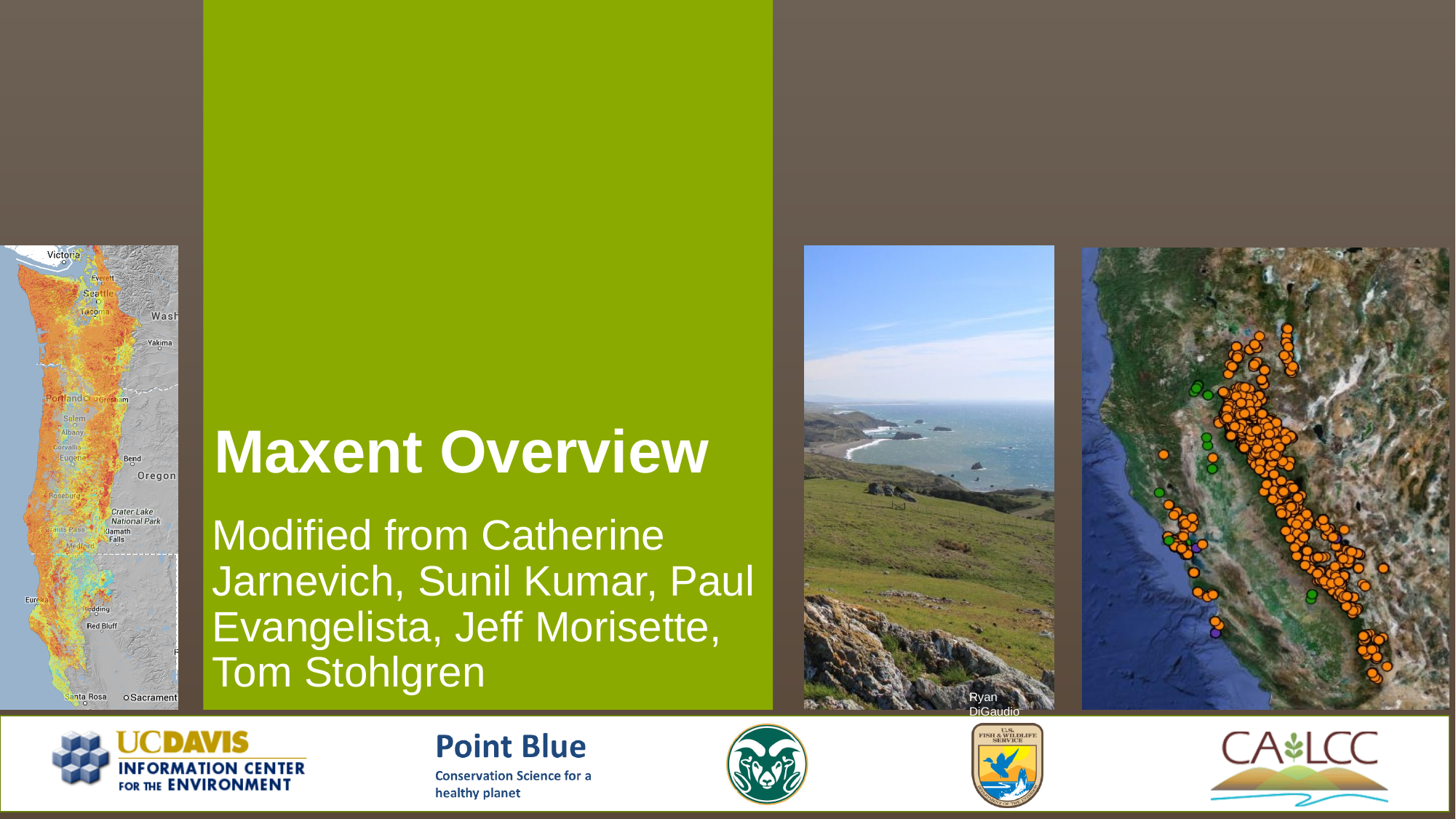

Maxent Overview
Modified from Catherine Jarnevich, Sunil Kumar, Paul Evangelista, Jeff Morisette, Tom Stohlgren